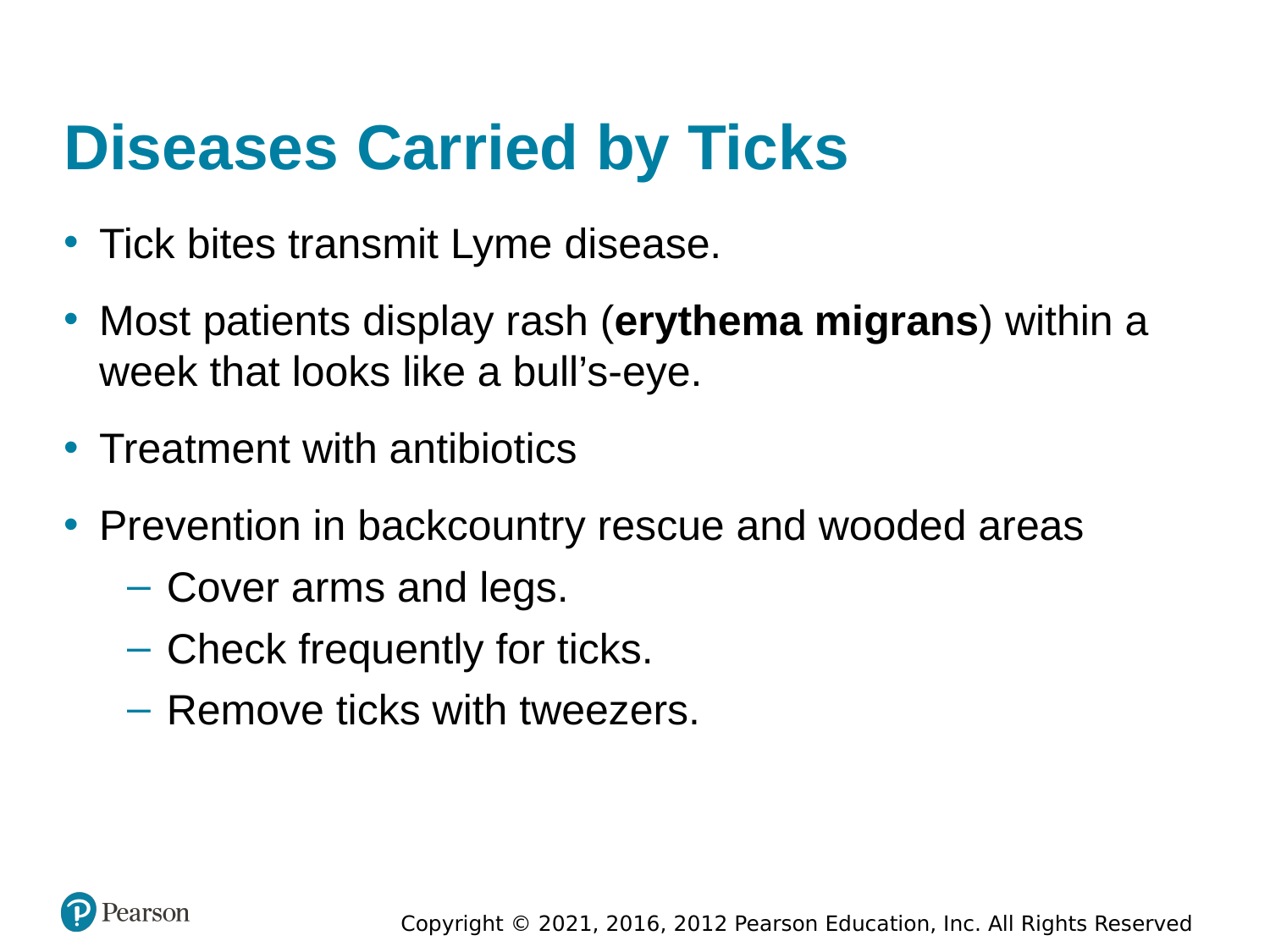

# Diseases Carried by Ticks
Tick bites transmit Lyme disease.
Most patients display rash (erythema migrans) within a week that looks like a bull’s-eye.
Treatment with antibiotics
Prevention in backcountry rescue and wooded areas
Cover arms and legs.
Check frequently for ticks.
Remove ticks with tweezers.